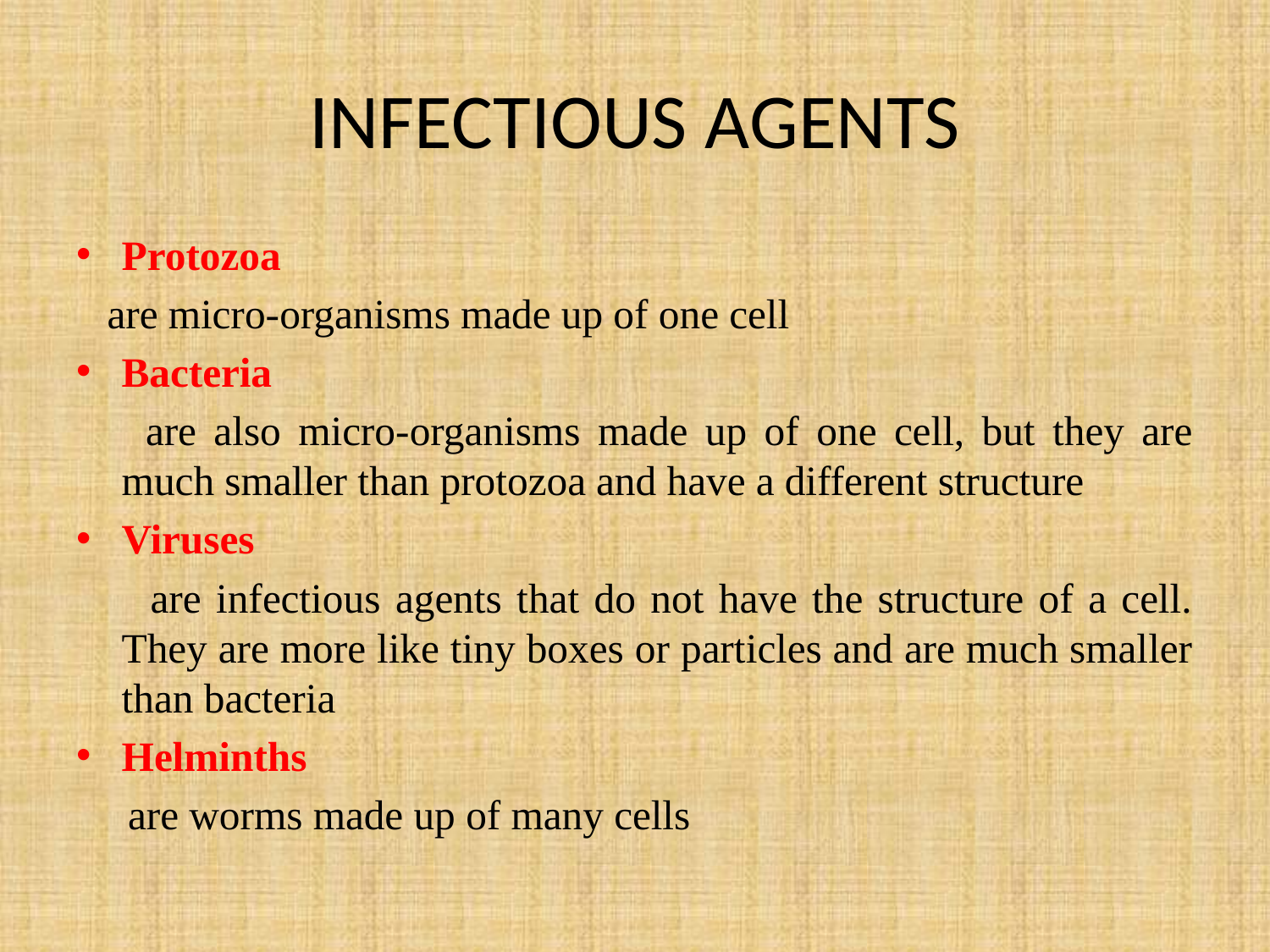

# INFECTIOUS AGENTS
Protozoa
   are micro-organisms made up of one cell
Bacteria
    are also micro-organisms made up of one cell, but they are much smaller than protozoa and have a different structure
Viruses
     are infectious agents that do not have the structure of a cell. They are more like tiny boxes or particles and are much smaller than bacteria
Helminths
     are worms made up of many cells